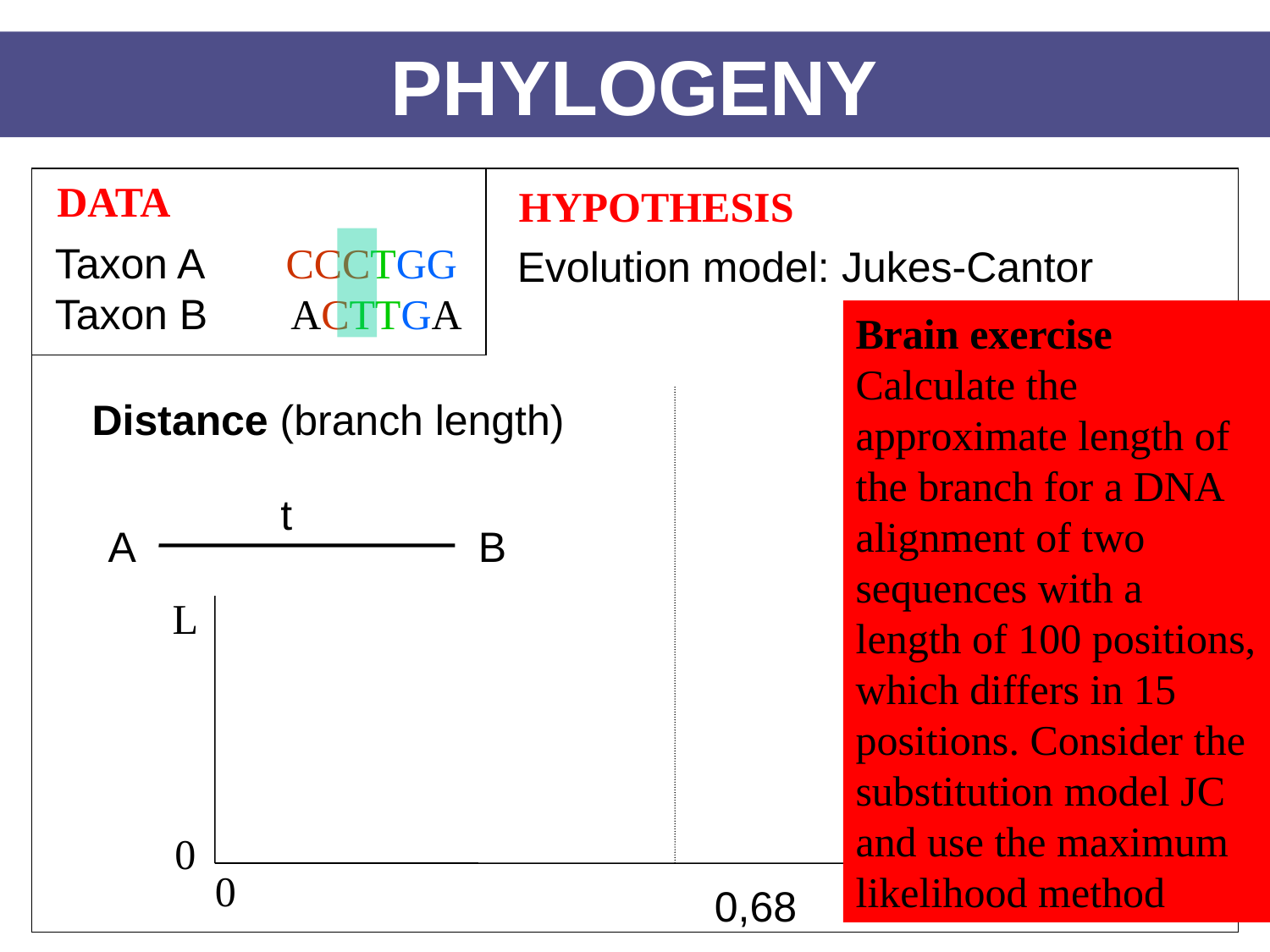

PHYLOGENY

DATA
Taxon A       CCCTGG
Taxon B       ACTTGA

HYPOTHESIS

Evolution model: Jukes-Cantor
Brain exercise
Calculate the approximate length of the branch for a DNA alignment of two sequences with a length of 100 positions, which differs in 15 positions. Consider the substitution model JC and use the maximum likelihood method
Distance (branch length)

t
A
B

L

0
t
0

0,68